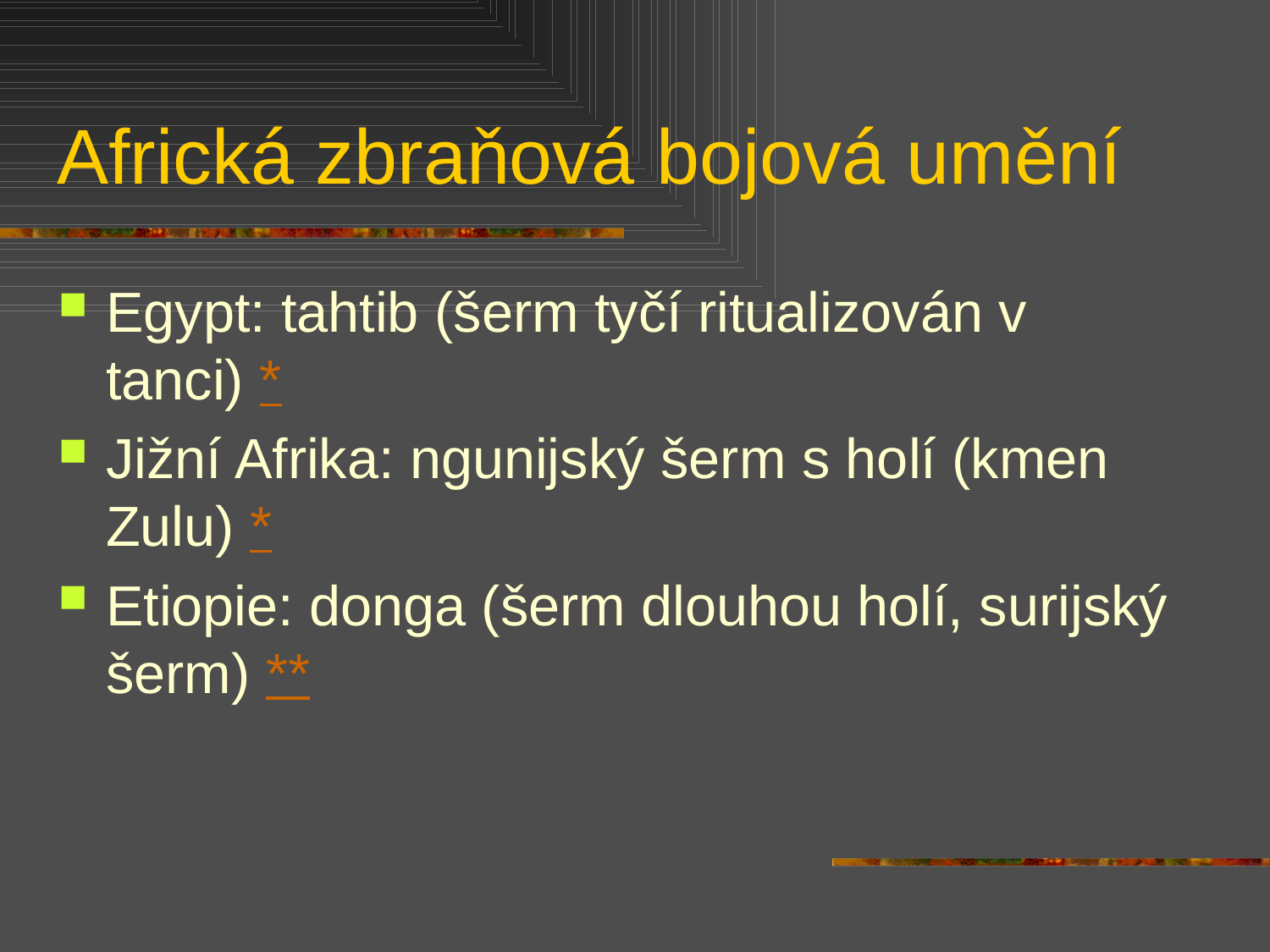

# Africká zbraňová bojová umění
Egypt: tahtib (šerm tyčí ritualizován v tanci) *
Jižní Afrika: ngunijský šerm s holí (kmen Zulu) *
Etiopie: donga (šerm dlouhou holí, surijský šerm) **